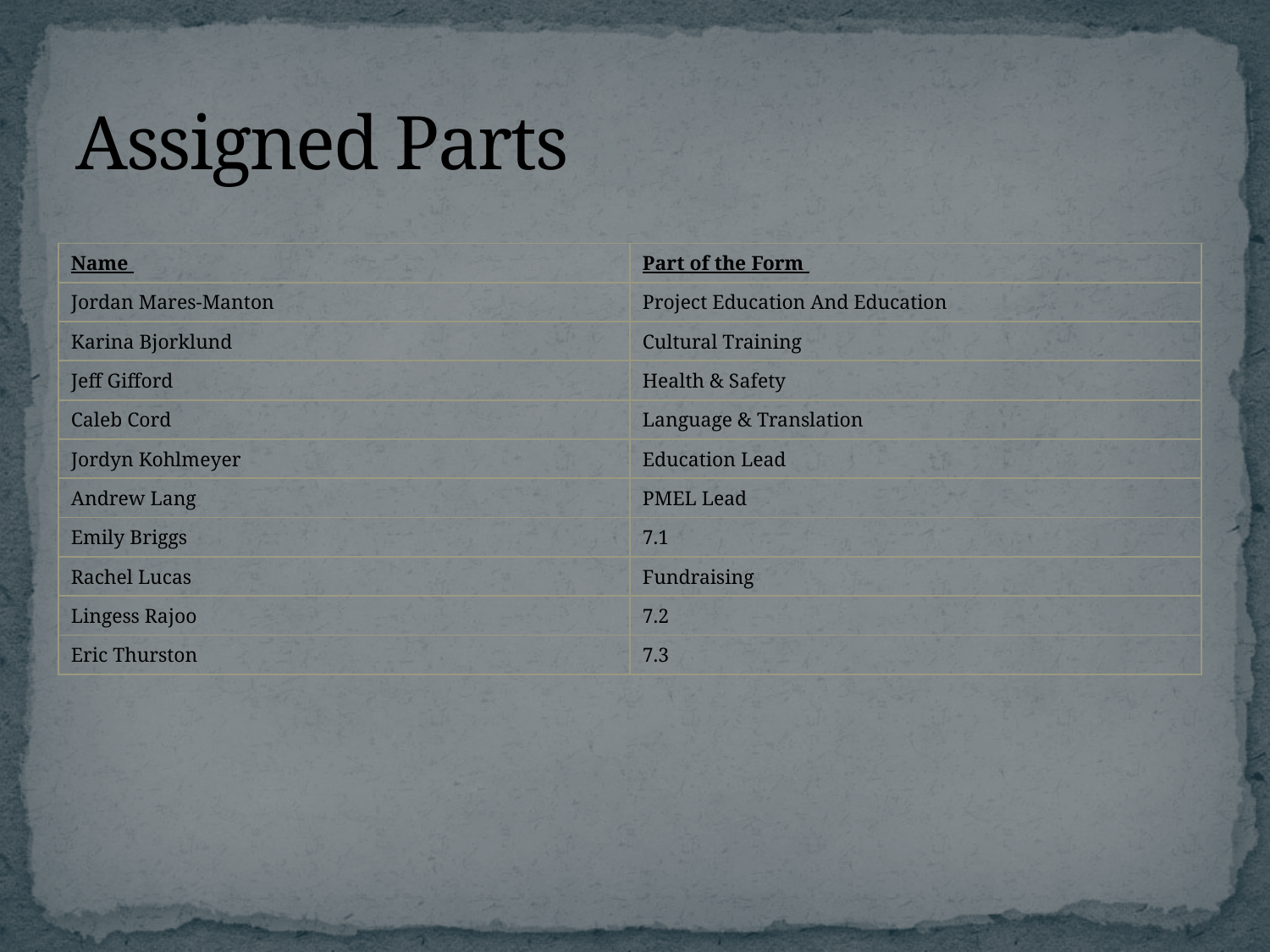

# Assigned Parts
| Name | Part of the Form |
| --- | --- |
| Jordan Mares-Manton | Project Education And Education |
| Karina Bjorklund | Cultural Training |
| Jeff Gifford | Health & Safety |
| Caleb Cord | Language & Translation |
| Jordyn Kohlmeyer | Education Lead |
| Andrew Lang | PMEL Lead |
| Emily Briggs | 7.1 |
| Rachel Lucas | Fundraising |
| Lingess Rajoo | 7.2 |
| Eric Thurston | 7.3 |